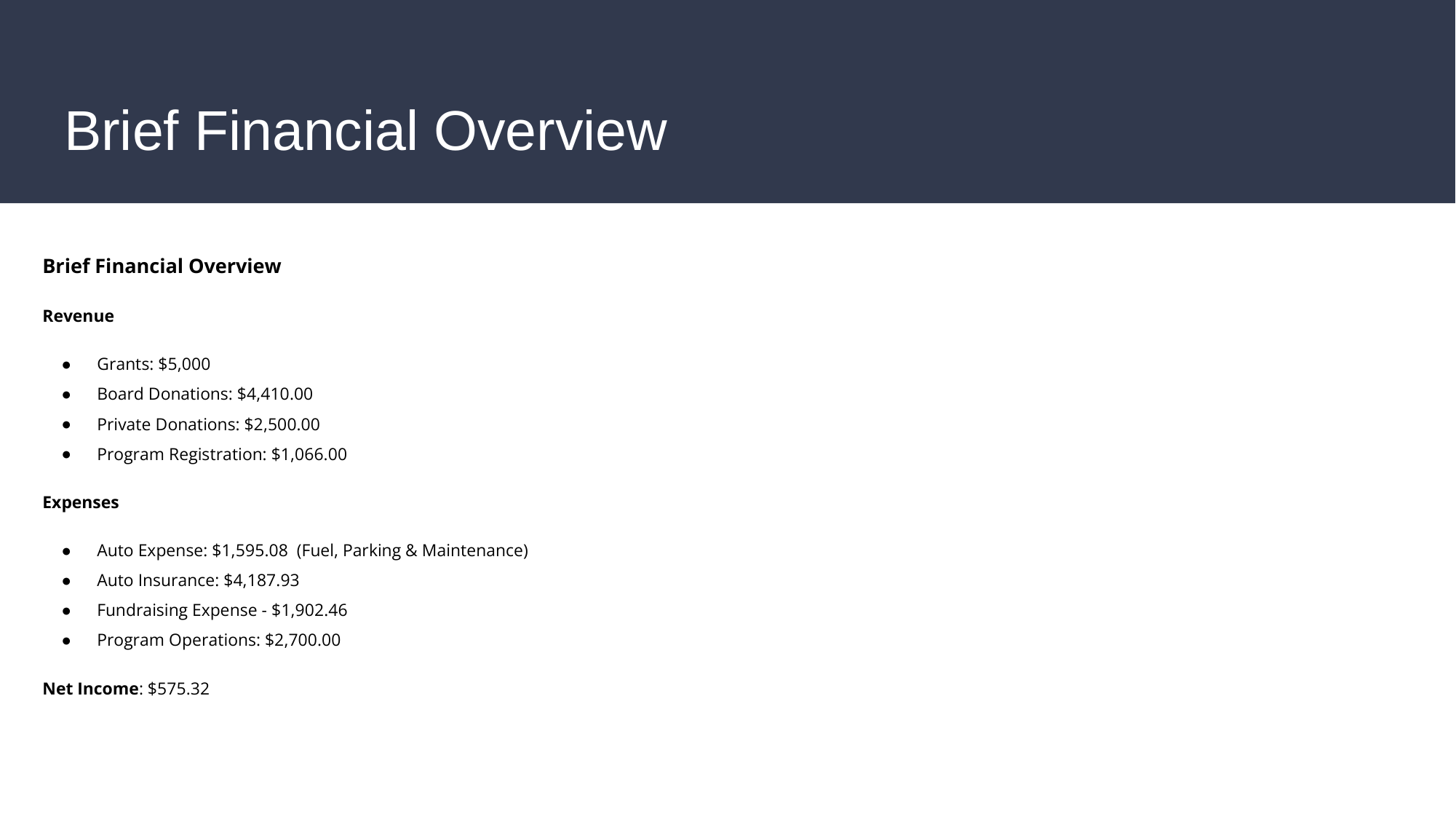

# Brief Financial Overview
Brief Financial Overview
Revenue
Grants: $5,000
Board Donations: $4,410.00
Private Donations: $2,500.00
Program Registration: $1,066.00
Expenses
Auto Expense: $1,595.08  (Fuel, Parking & Maintenance)
Auto Insurance: $4,187.93
Fundraising Expense - $1,902.46
Program Operations: $2,700.00
Net Income: $575.32